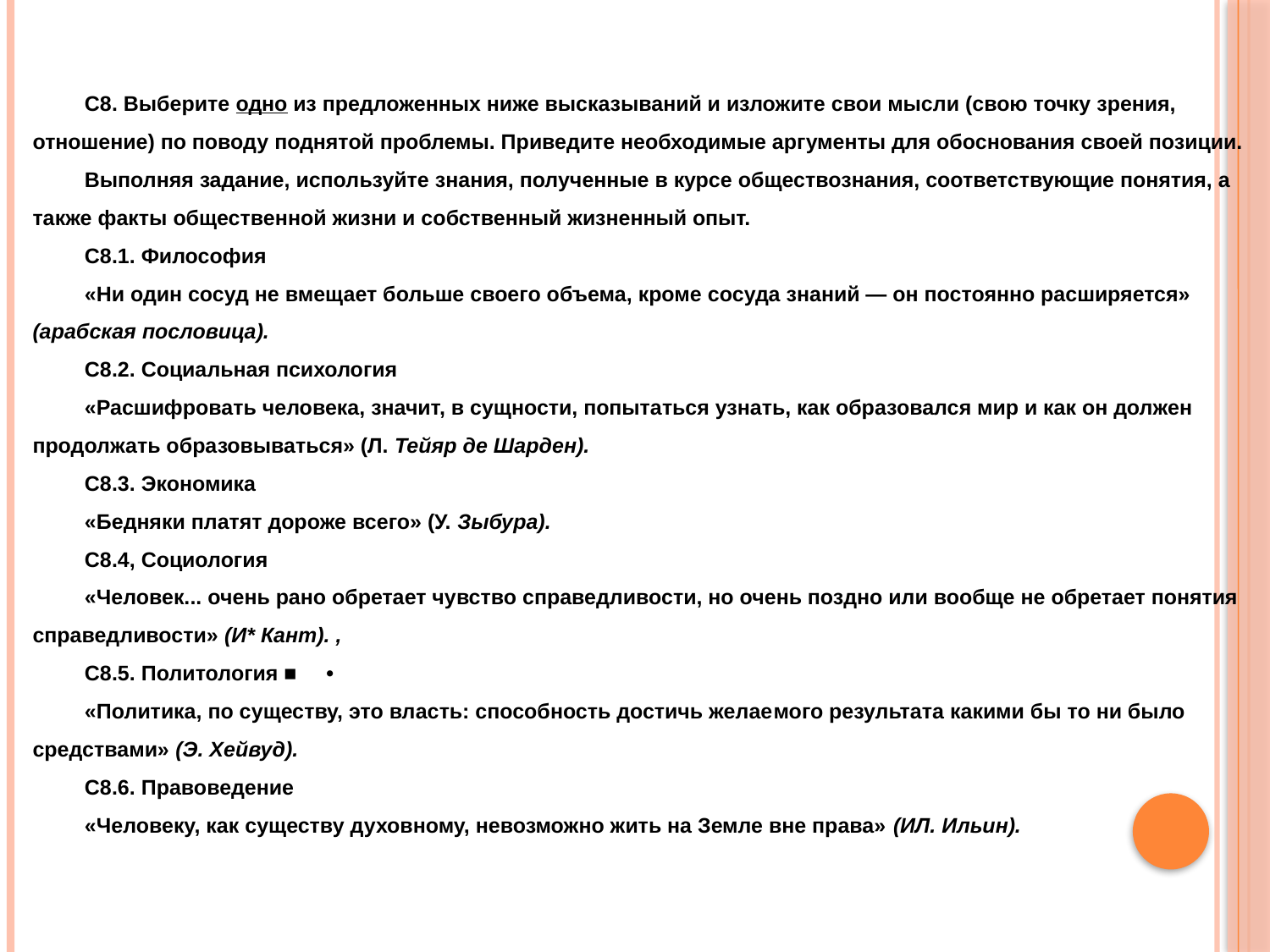

С8. Выберите одно из предложенных ниже высказываний и изложите свои мысли (свою точку зрения, отношение) по поводу поднятой проблемы. Приведите необходимые аргументы для обоснования своей позиции.
Выполняя задание, используйте знания, полученные в курсе обществознания, соответствующие понятия, а также факты обществен­ной жизни и собственный жизненный опыт.
С8.1. Философия
«Ни один сосуд не вмещает больше своего объема, кроме сосуда знаний — он постоянно расширяется» (арабская пословица).
С8.2. Социальная психология
«Расшифровать человека, значит, в сущности, попытаться узнать, как образовался мир и как он должен продолжать образовываться» (Л. Тейяр де Шарден).
С8.3. Экономика
«Бедняки платят дороже всего» (У. Зыбура).
С8.4, Социология
«Человек... очень рано обретает чувство справедливости, но очень поздно или вообще не обретает понятия справедливости» (И* Кант). ,
С8.5. Политология ■     •
«Политика, по существу, это власть: способность достичь желае­мого результата какими бы то ни было средствами» (Э. Хейвуд).
С8.6. Правоведение
«Человеку, как существу духовному, невозможно жить на Земле вне права» (ИЛ. Ильин).